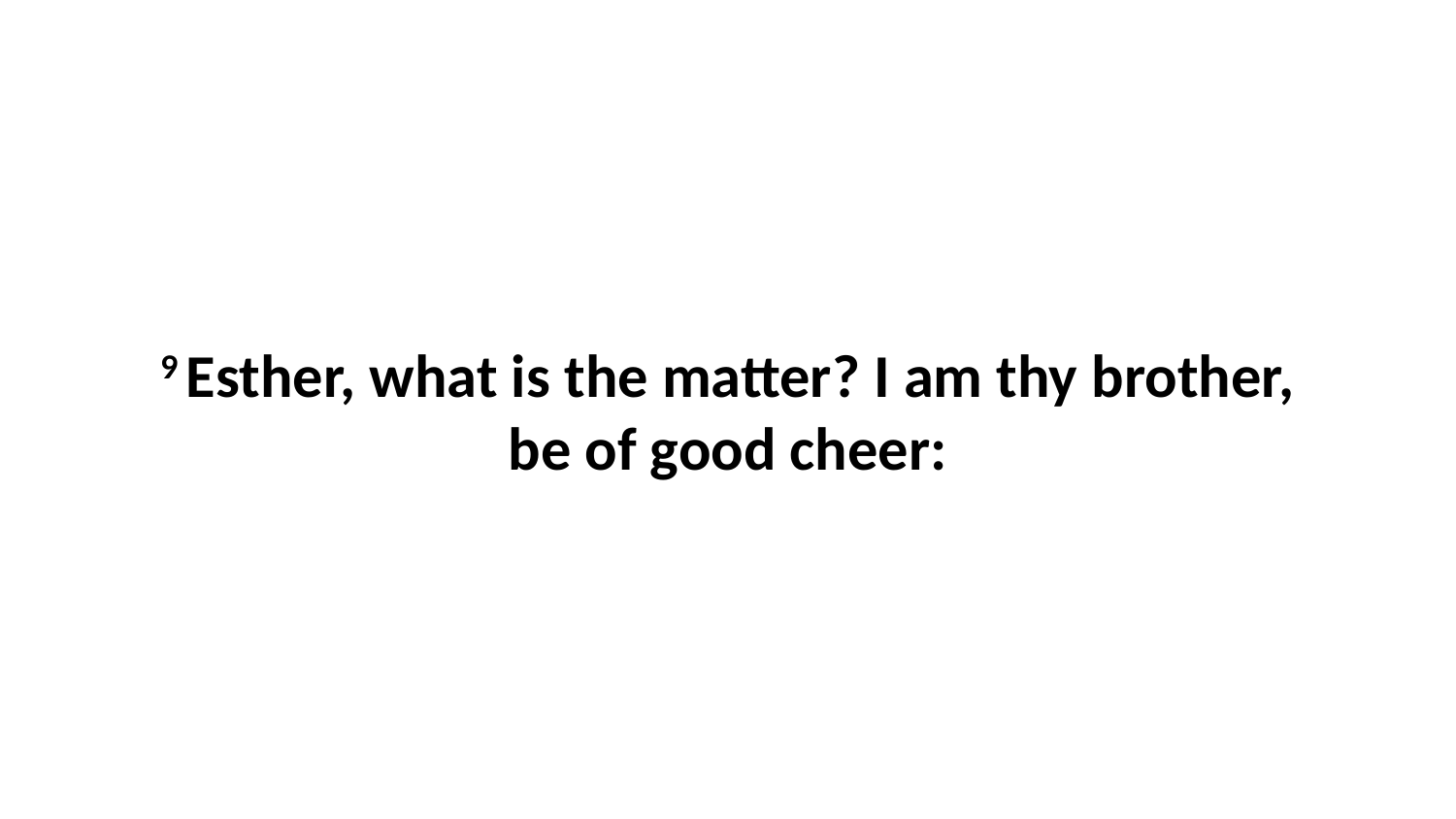

9 Esther, what is the matter? I am thy brother, be of good cheer: